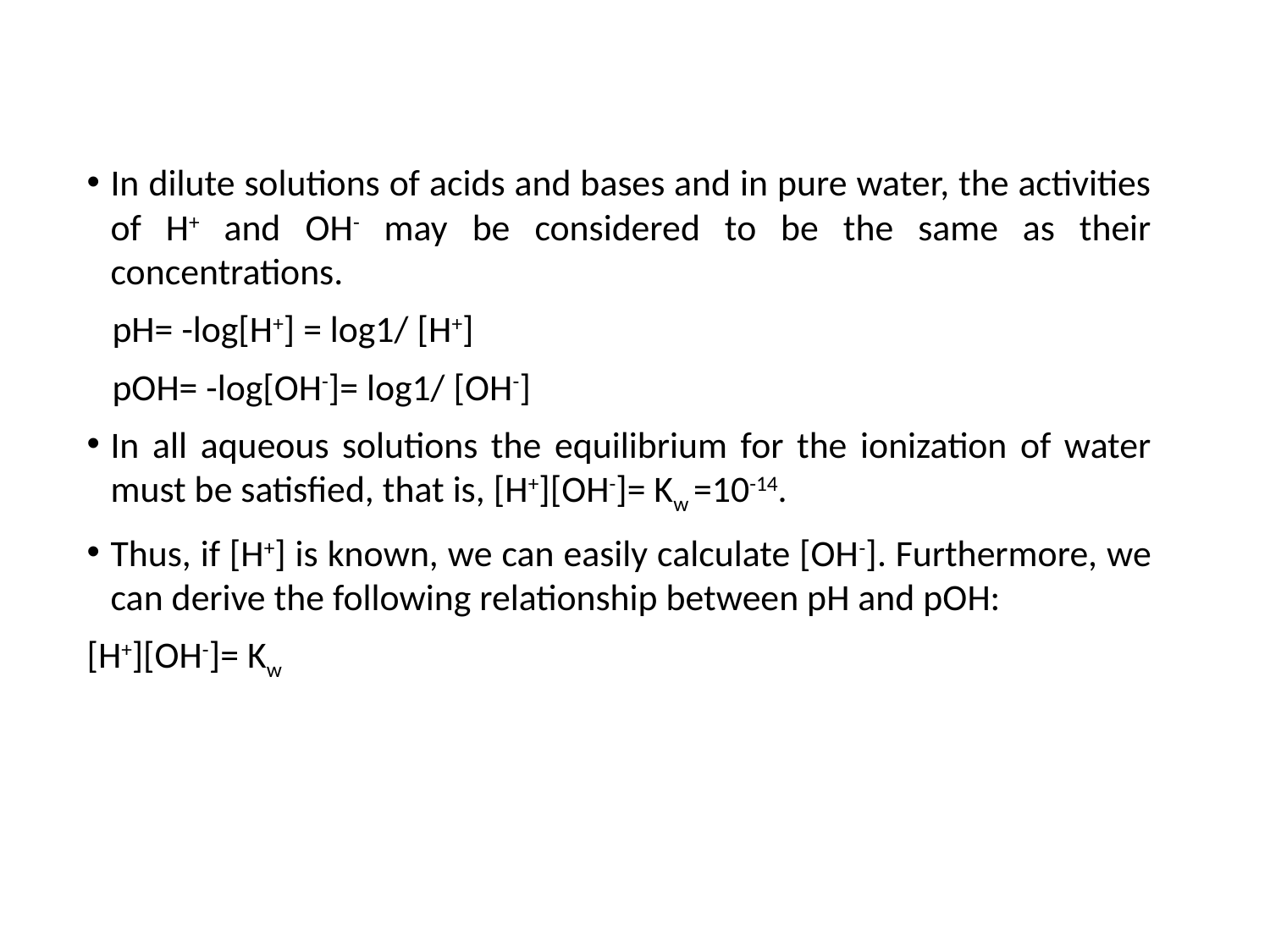

In dilute solutions of acids and bases and in pure water, the activities of H+ and OH- may be considered to be the same as their concentrations.
   pH= -log[H+] = log1/ [H+]
   pOH= -log[OH-]= log1/ [OH-]
In all aqueous solutions the equilibrium for the ionization of water must be satisfied, that is, [H+][OH-]= Kw =10-14.
Thus, if [H+] is known, we can easily calculate [OH-]. Furthermore, we can derive the following relationship between pH and pOH:
[H+][OH-]= Kw